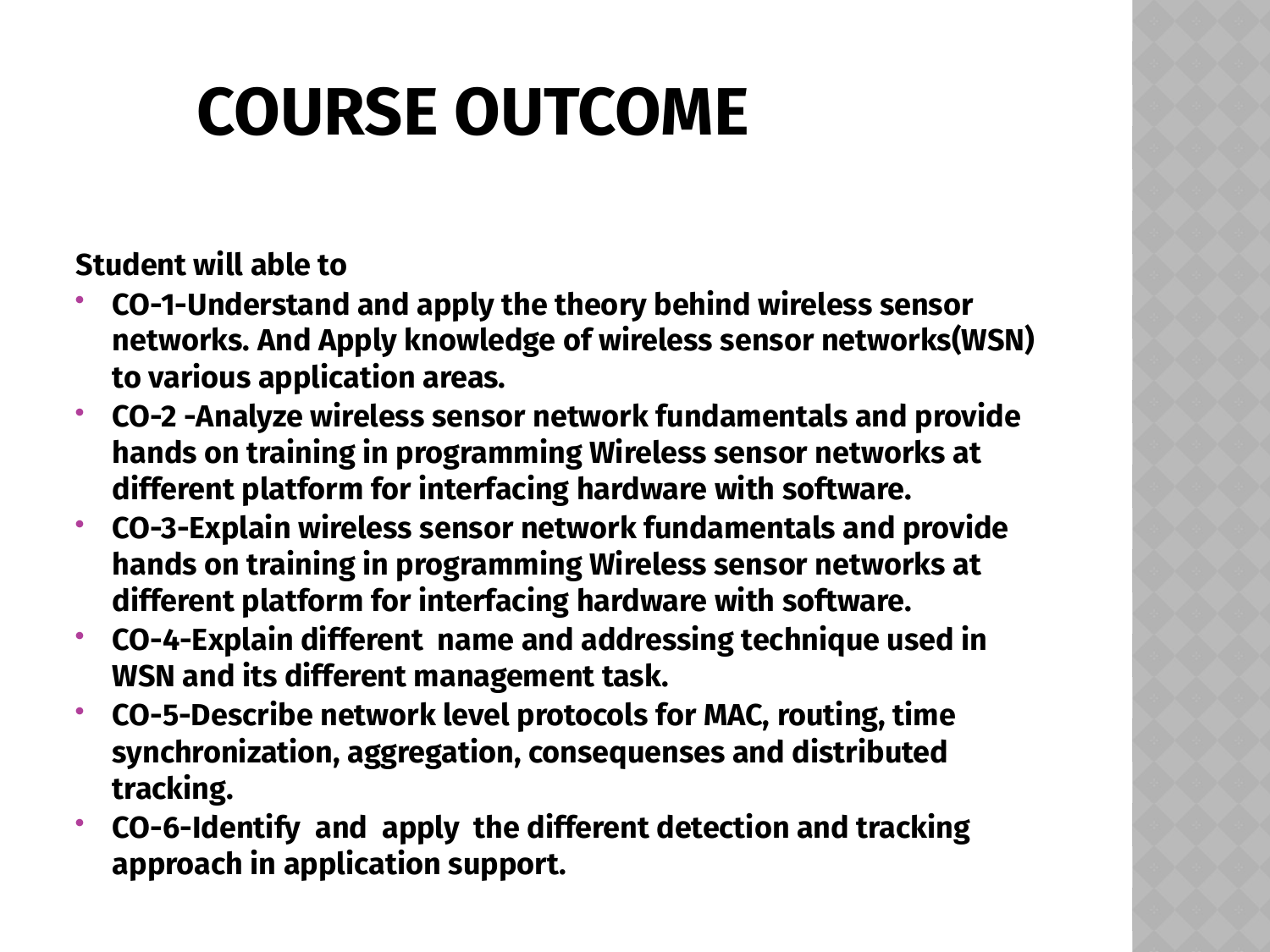

# COURSE OUTCOME

Student will able to
CO-1-Understand and apply the theory behind wireless sensor networks. And Apply knowledge of wireless sensor networks(WSN) to various application areas.
CO-2 -Analyze wireless sensor network fundamentals and provide hands on training in programming Wireless sensor networks at different platform for interfacing hardware with software.
CO-3-Explain wireless sensor network fundamentals and provide hands on training in programming Wireless sensor networks at different platform for interfacing hardware with software.
CO-4-Explain different  name and addressing technique used in WSN and its different management task.
CO-5-Describe network level protocols for MAC, routing, time synchronization, aggregation, consequenses and distributed tracking.
CO-6-Identify  and  apply  the different detection and tracking approach in application support.